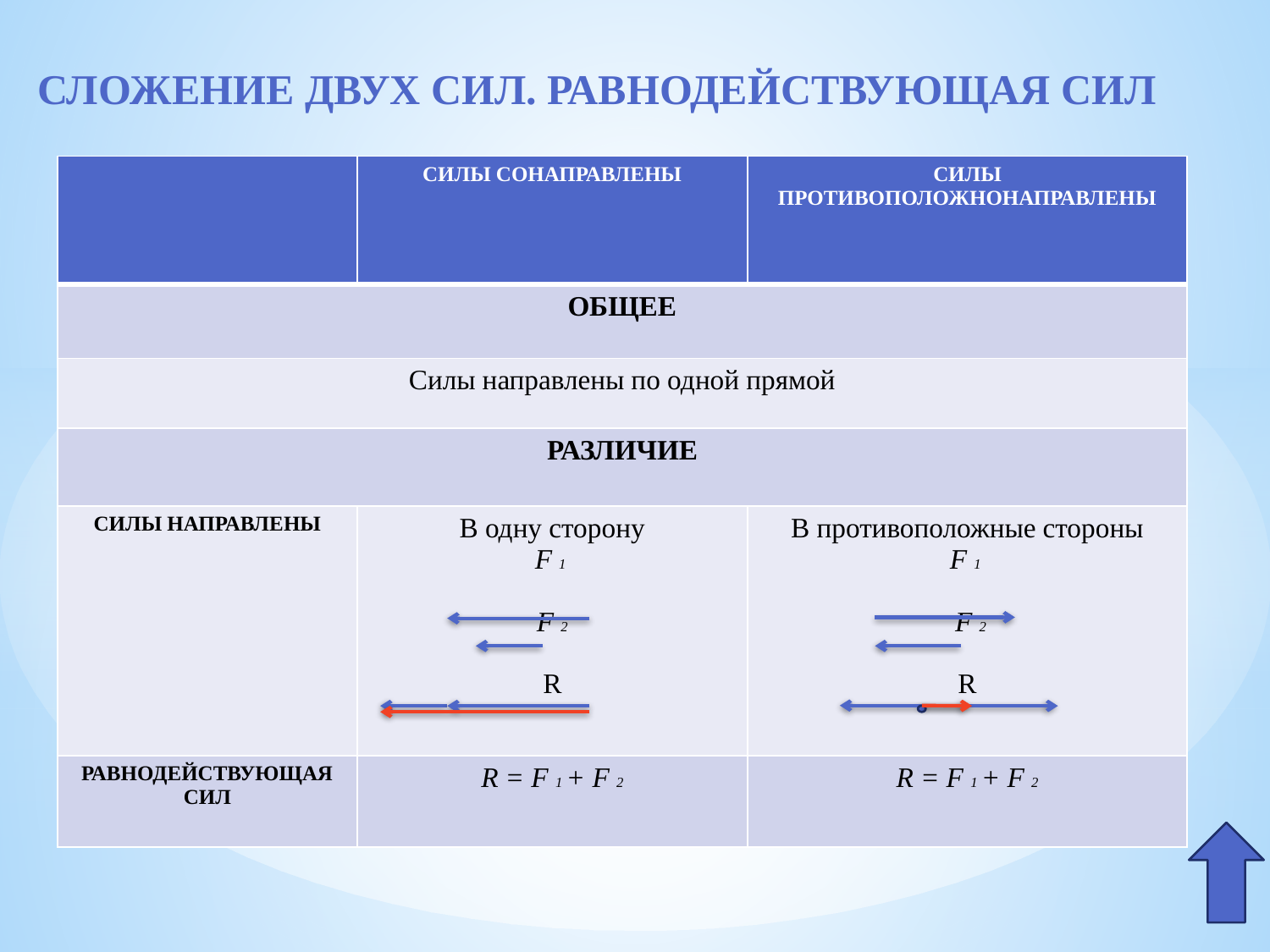

# СЛОЖЕНИЕ ДВУХ СИЛ. РАВНОДЕЙСТВУЮЩАЯ СИЛ
|  | СИЛЫ СОНАПРАВЛЕНЫ | СИЛЫ ПРОТИВОПОЛОЖНОНАПРАВЛЕНЫ |
| --- | --- | --- |
| ОБЩЕЕ |  |  |
| Силы направлены по одной прямой |  |  |
| РАЗЛИЧИЕ |  |  |
| СИЛЫ НАПРАВЛЕНЫ | В одну сторону F 1 F 2 R | В противоположные стороны F 1 F 2 R |
| РАВНОДЕЙСТВУЮЩАЯ СИЛ | R = F 1 + F 2 | R = F 1 + F 2 |